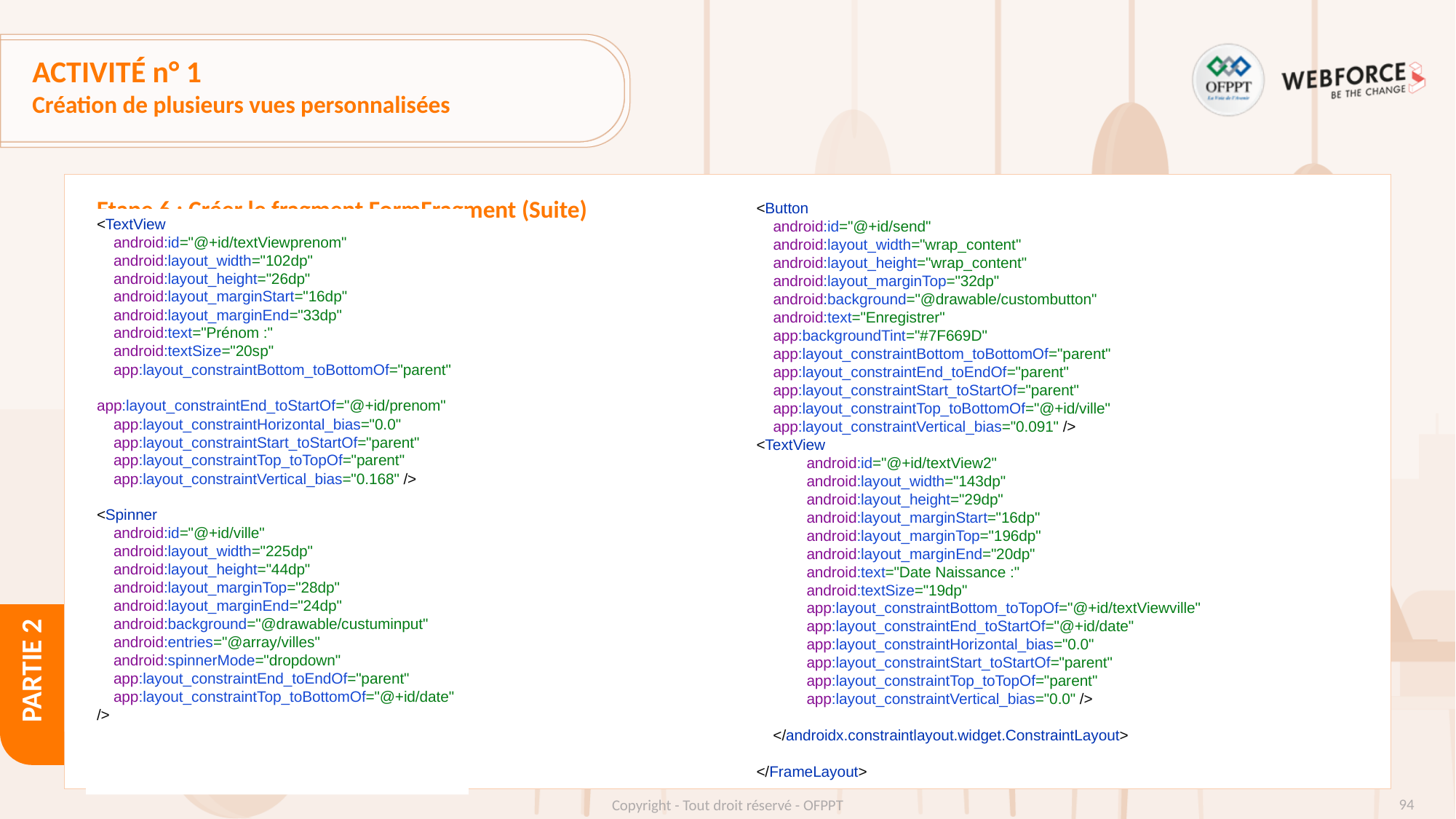

# ACTIVITÉ n° 1
Création de plusieurs vues personnalisées
Etape 6 : Créer le fragment FormFragment (Suite)
<Button
    android:id="@+id/send"
    android:layout_width="wrap_content"
    android:layout_height="wrap_content"
    android:layout_marginTop="32dp"
    android:background="@drawable/custombutton"
    android:text="Enregistrer"
    app:backgroundTint="#7F669D"
    app:layout_constraintBottom_toBottomOf="parent"
    app:layout_constraintEnd_toEndOf="parent"
    app:layout_constraintStart_toStartOf="parent"
    app:layout_constraintTop_toBottomOf="@+id/ville"
    app:layout_constraintVertical_bias="0.091" />
<TextView
            android:id="@+id/textView2"
            android:layout_width="143dp"
            android:layout_height="29dp"
            android:layout_marginStart="16dp"
            android:layout_marginTop="196dp"
            android:layout_marginEnd="20dp"
            android:text="Date Naissance :"
            android:textSize="19dp"
            app:layout_constraintBottom_toTopOf="@+id/textViewville"
            app:layout_constraintEnd_toStartOf="@+id/date"
            app:layout_constraintHorizontal_bias="0.0"
            app:layout_constraintStart_toStartOf="parent"
            app:layout_constraintTop_toTopOf="parent"
            app:layout_constraintVertical_bias="0.0" />
    </androidx.constraintlayout.widget.ConstraintLayout>
</FrameLayout>

<TextView
    android:id="@+id/textViewprenom"
    android:layout_width="102dp"
    android:layout_height="26dp"
    android:layout_marginStart="16dp"
    android:layout_marginEnd="33dp"
    android:text="Prénom :"
    android:textSize="20sp"
    app:layout_constraintBottom_toBottomOf="parent"
    app:layout_constraintEnd_toStartOf="@+id/prenom"
    app:layout_constraintHorizontal_bias="0.0"
    app:layout_constraintStart_toStartOf="parent"
    app:layout_constraintTop_toTopOf="parent"
    app:layout_constraintVertical_bias="0.168" />
<Spinner
    android:id="@+id/ville"
    android:layout_width="225dp"
    android:layout_height="44dp"
    android:layout_marginTop="28dp"
    android:layout_marginEnd="24dp"
    android:background="@drawable/custuminput"
    android:entries="@array/villes"
    android:spinnerMode="dropdown"
    app:layout_constraintEnd_toEndOf="parent"
    app:layout_constraintTop_toBottomOf="@+id/date" />